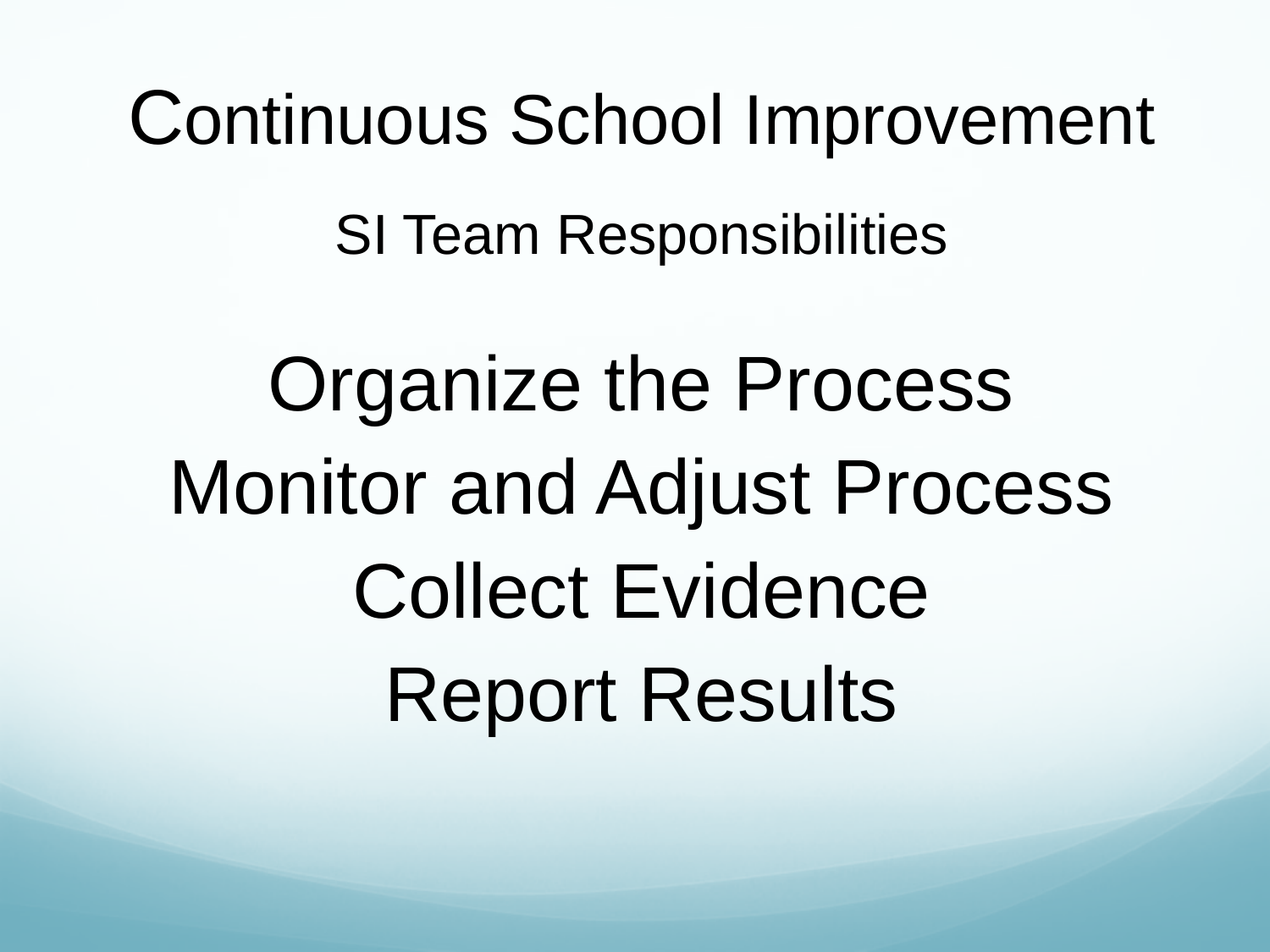

Continuous School Improvement

SI Team Responsibilities

Organize the Process
Monitor and Adjust Process
Collect Evidence
Report Results